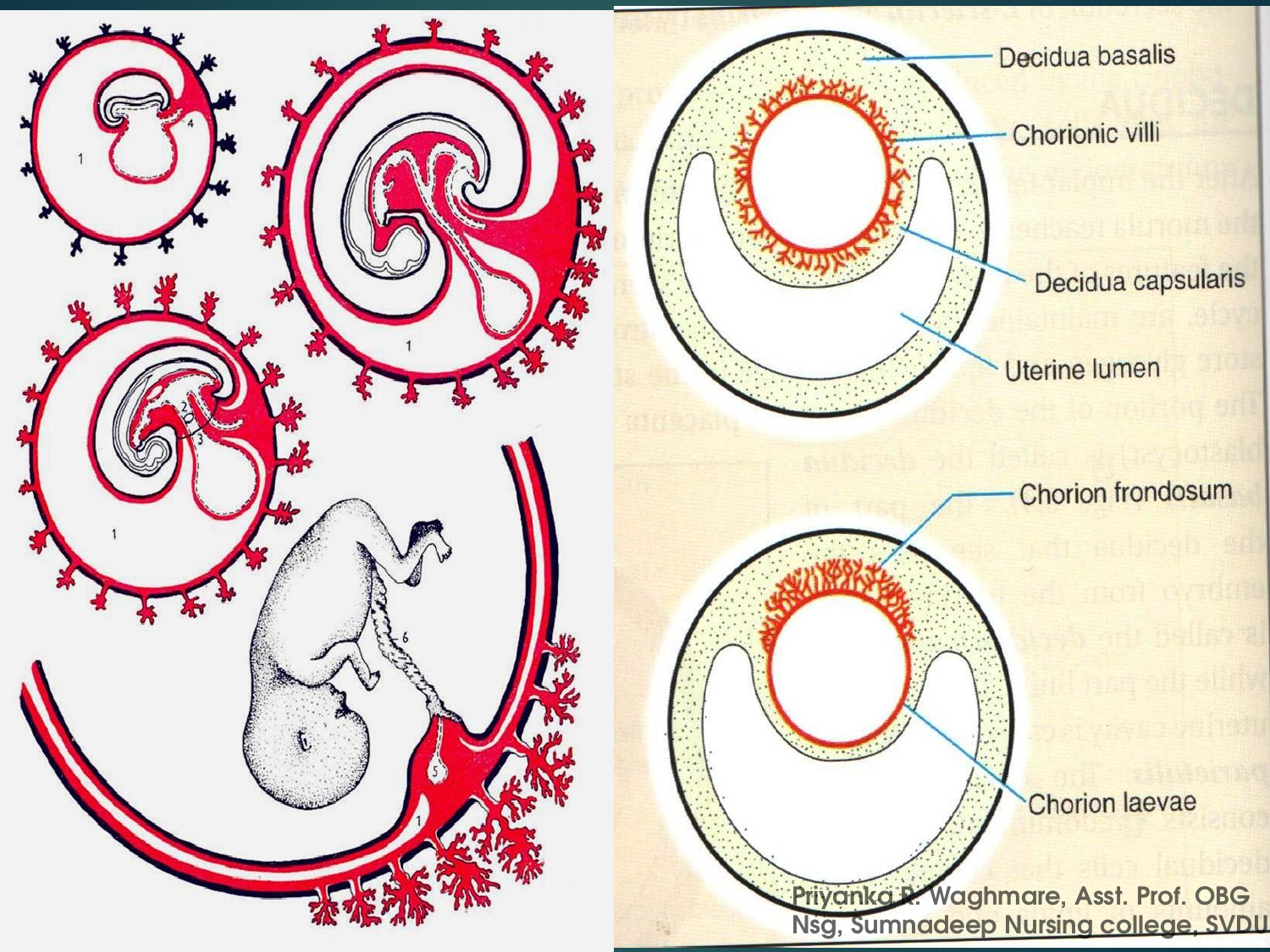

#
Priyanka R. Waghmare, Asst. Prof. OBG Nsg, Sumnadeep Nursing college, SVDU
Priyanka R. Waghmare, Asst. Prof. OBG Nsg, Sumnadeep Nursing college, SVDU